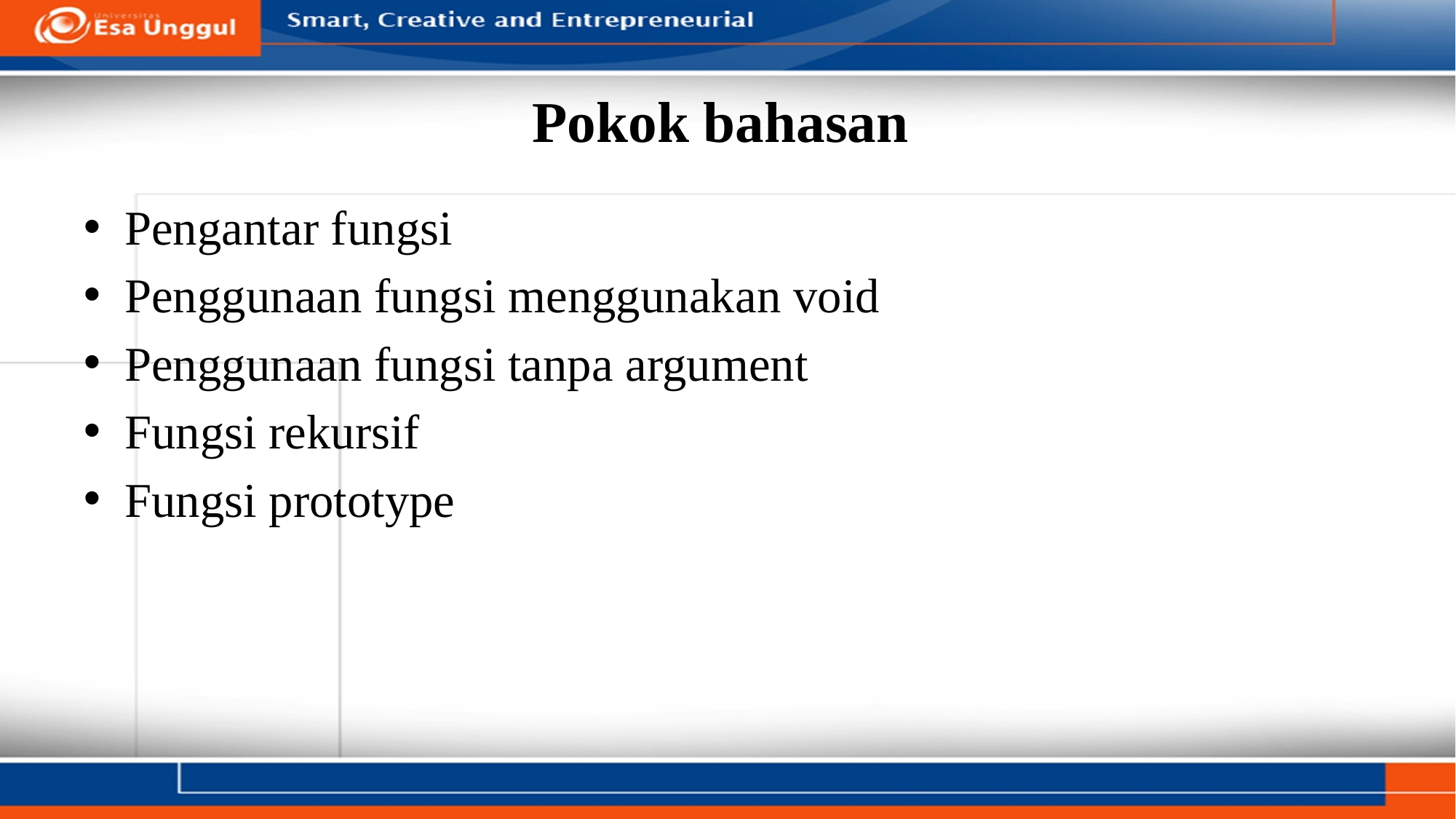

# Pokok bahasan
Pengantar fungsi
Penggunaan fungsi menggunakan void
Penggunaan fungsi tanpa argument
Fungsi rekursif
Fungsi prototype